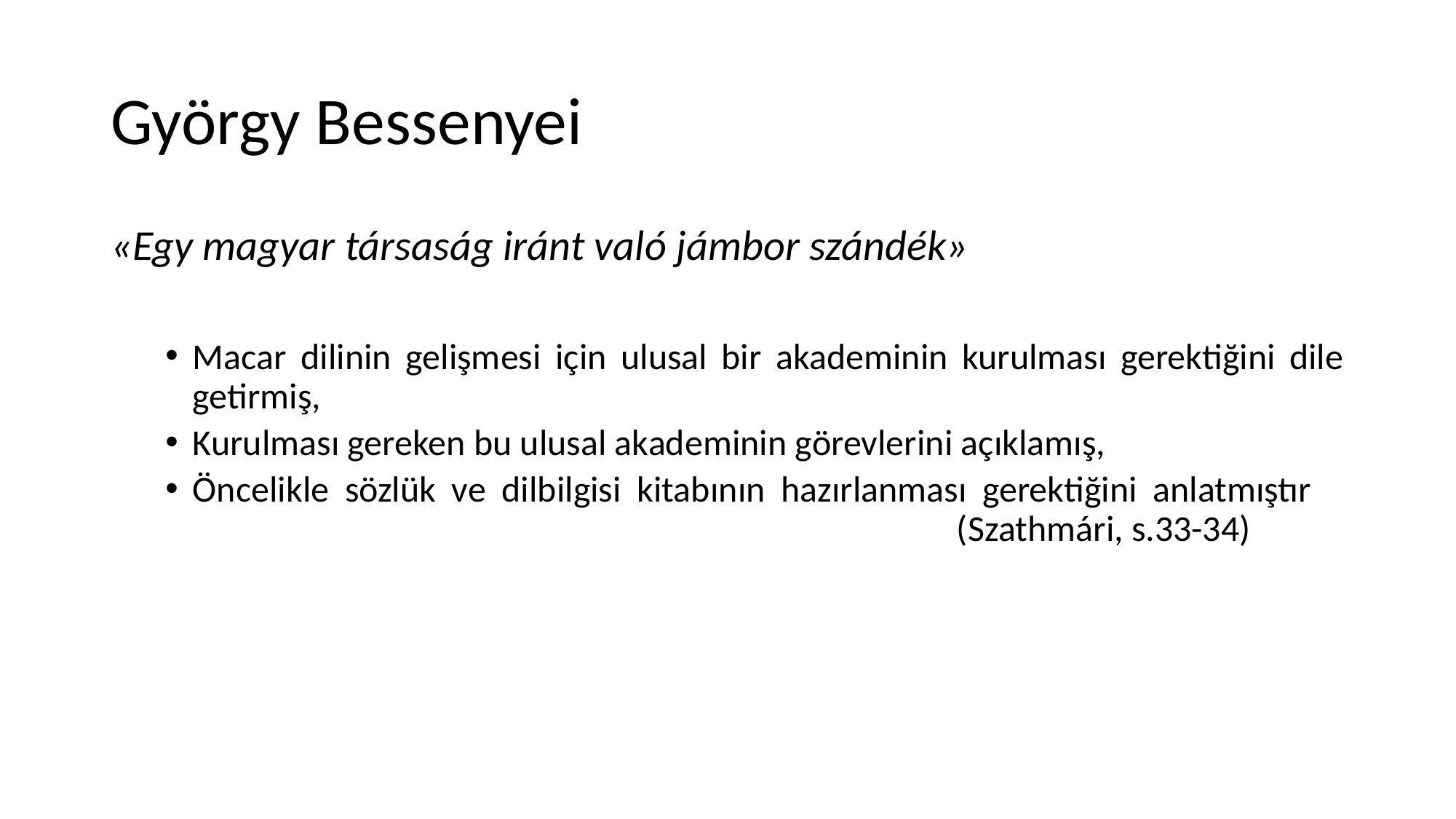

# György Bessenyei
«Egy magyar társaság iránt való jámbor szándék»

Macar dilinin gelişmesi için ulusal bir akademinin kurulması gerektiğini dile getirmiş,
Kurulması gereken bu ulusal akademinin görevlerini açıklamış,
Öncelikle sözlük ve dilbilgisi kitabının hazırlanması gerektiğini anlatmıştır 								(Szathmári, s.33-34)